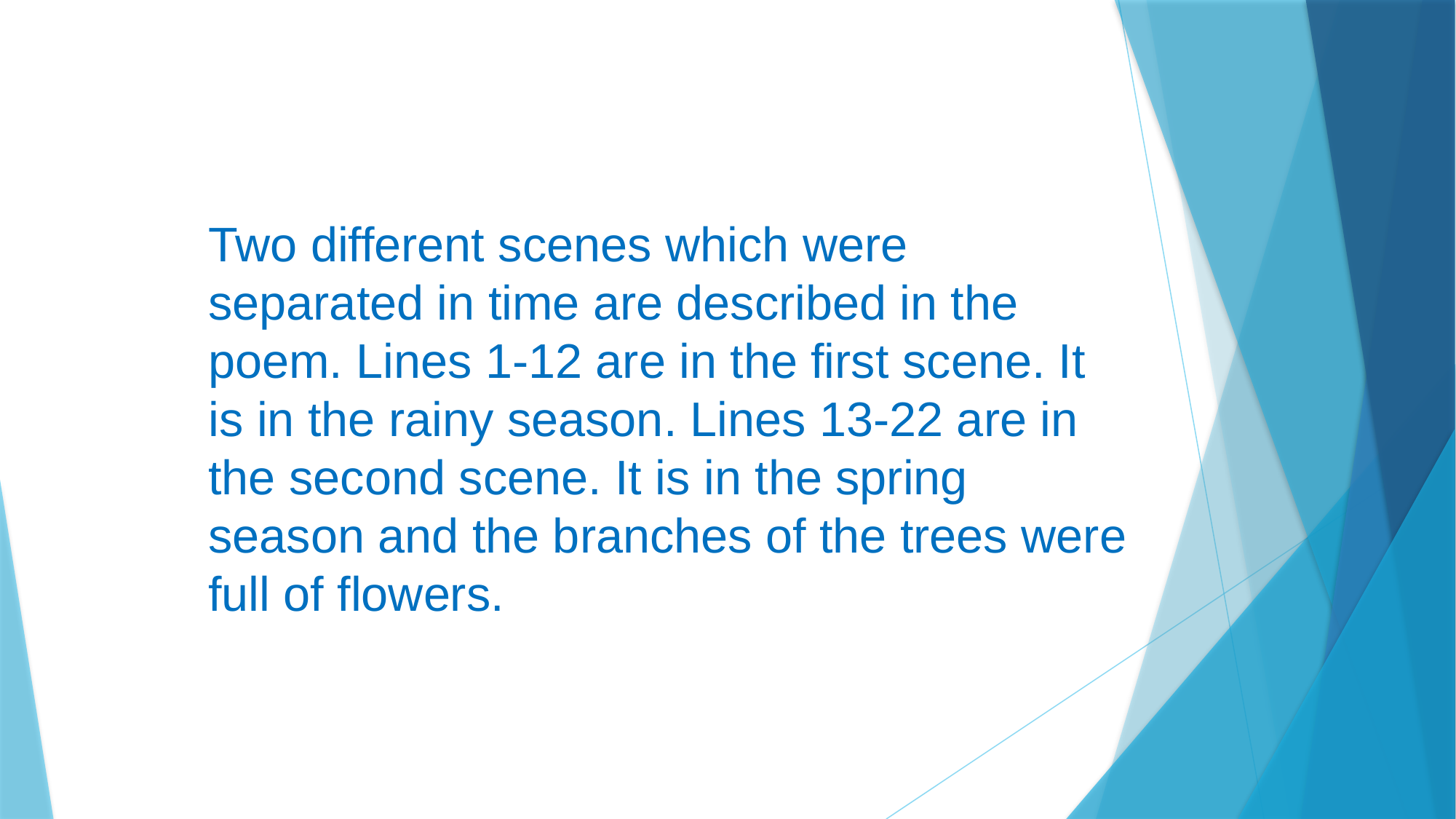

Two different scenes which were separated in time are described in the poem. Lines 1-12 are in the first scene. It is in the rainy season. Lines 13-22 are in the second scene. It is in the spring season and the branches of the trees were full of flowers.